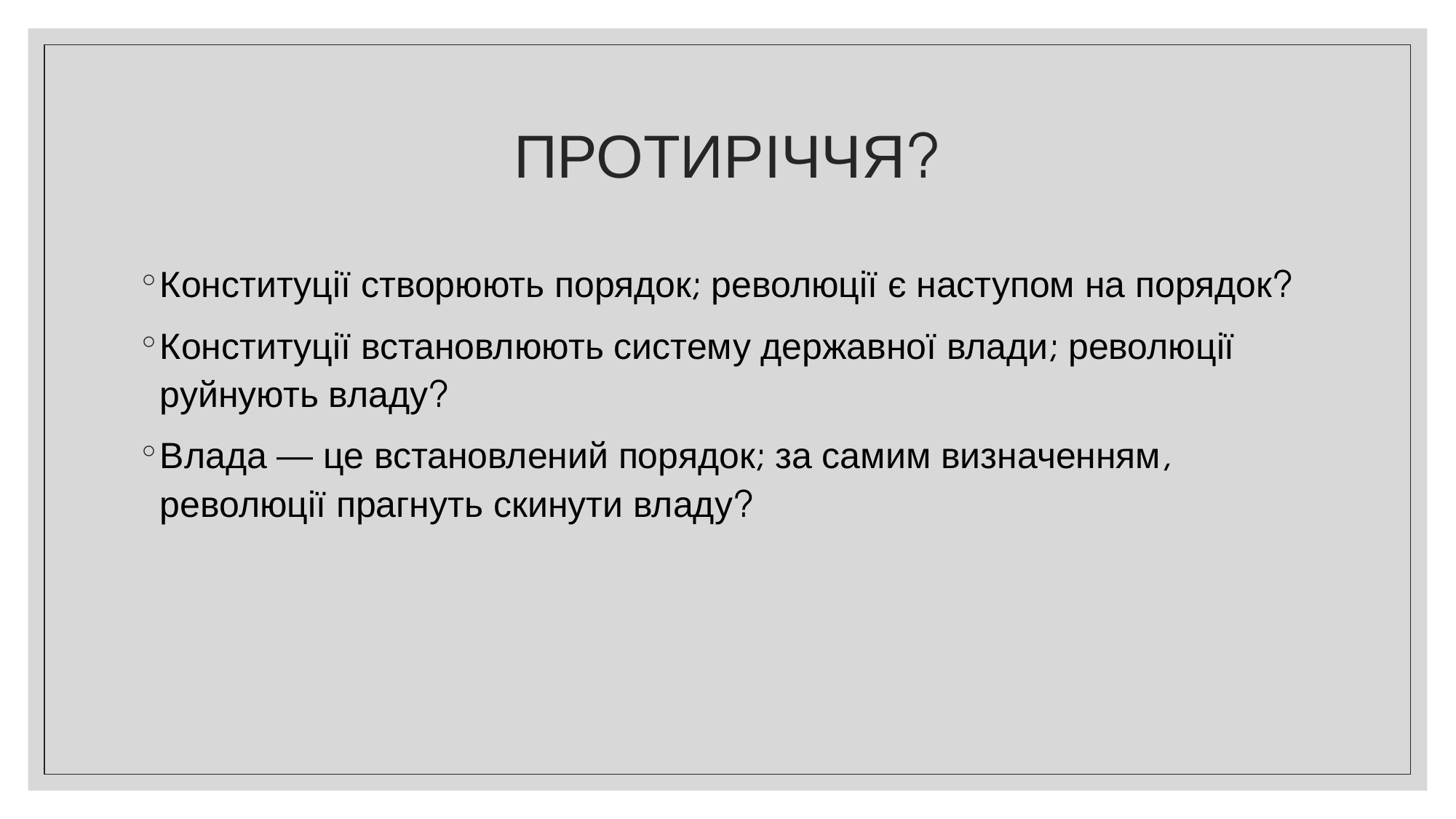

# ПРОТИРІЧЧЯ?
Конституції створюють порядок; революції є наступом на порядок?
Конституції встановлюють систему державної влади; революції руйнують владу?
Влада — це встановлений порядок; за самим визначенням, революції прагнуть скинути владу?